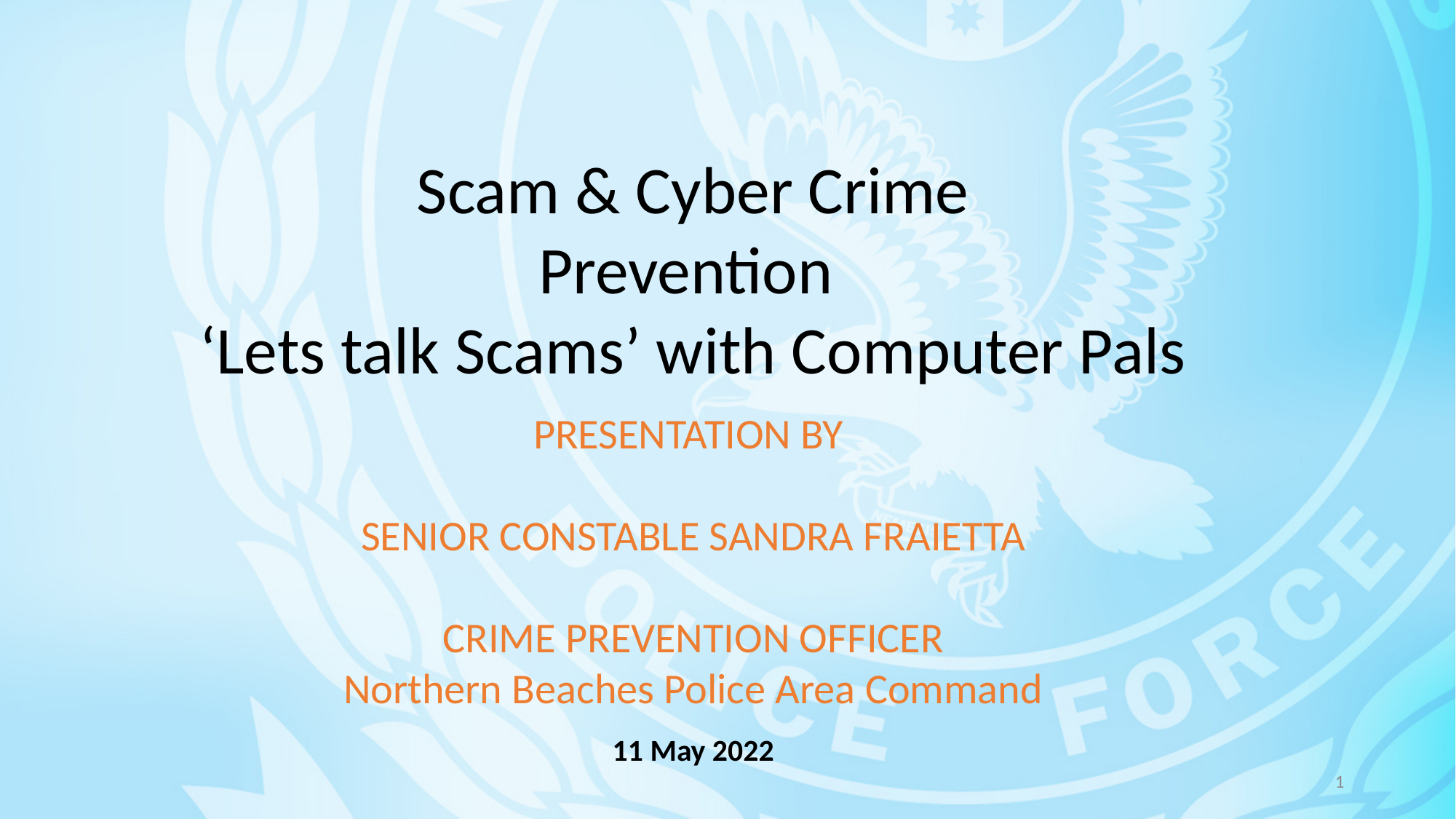

Scam & Cyber Crime
Prevention
‘Lets talk Scams’ with Computer Pals

PRESENTATION BY

SENIOR CONSTABLE SANDRA FRAIETTA

CRIME PREVENTION OFFICER
Northern Beaches Police Area Command

11 May 2022
1